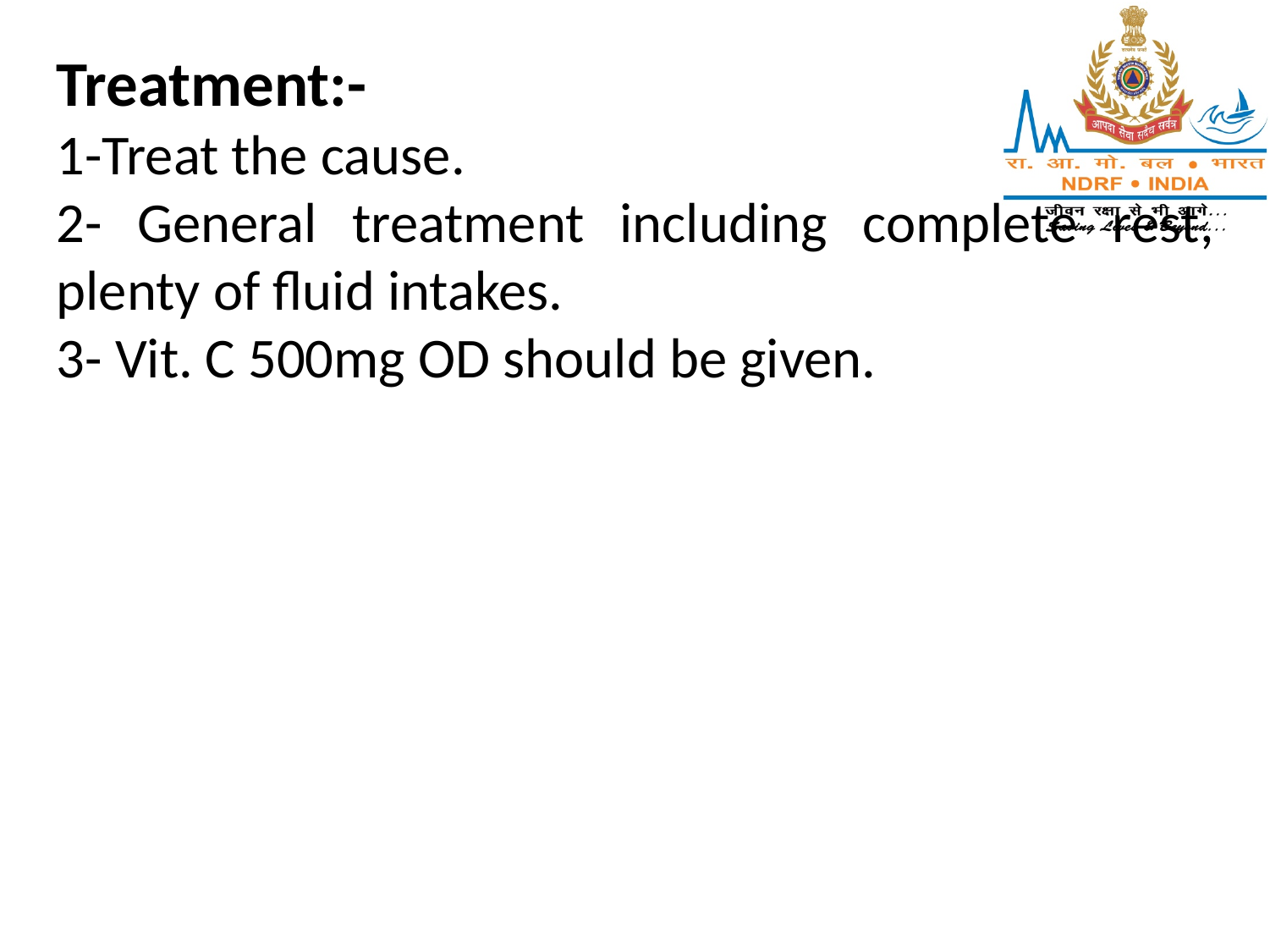

Treatment:-
1-Treat the cause.
2- General treatment including complete rest, plenty of fluid intakes.
3- Vit. C 500mg OD should be given.